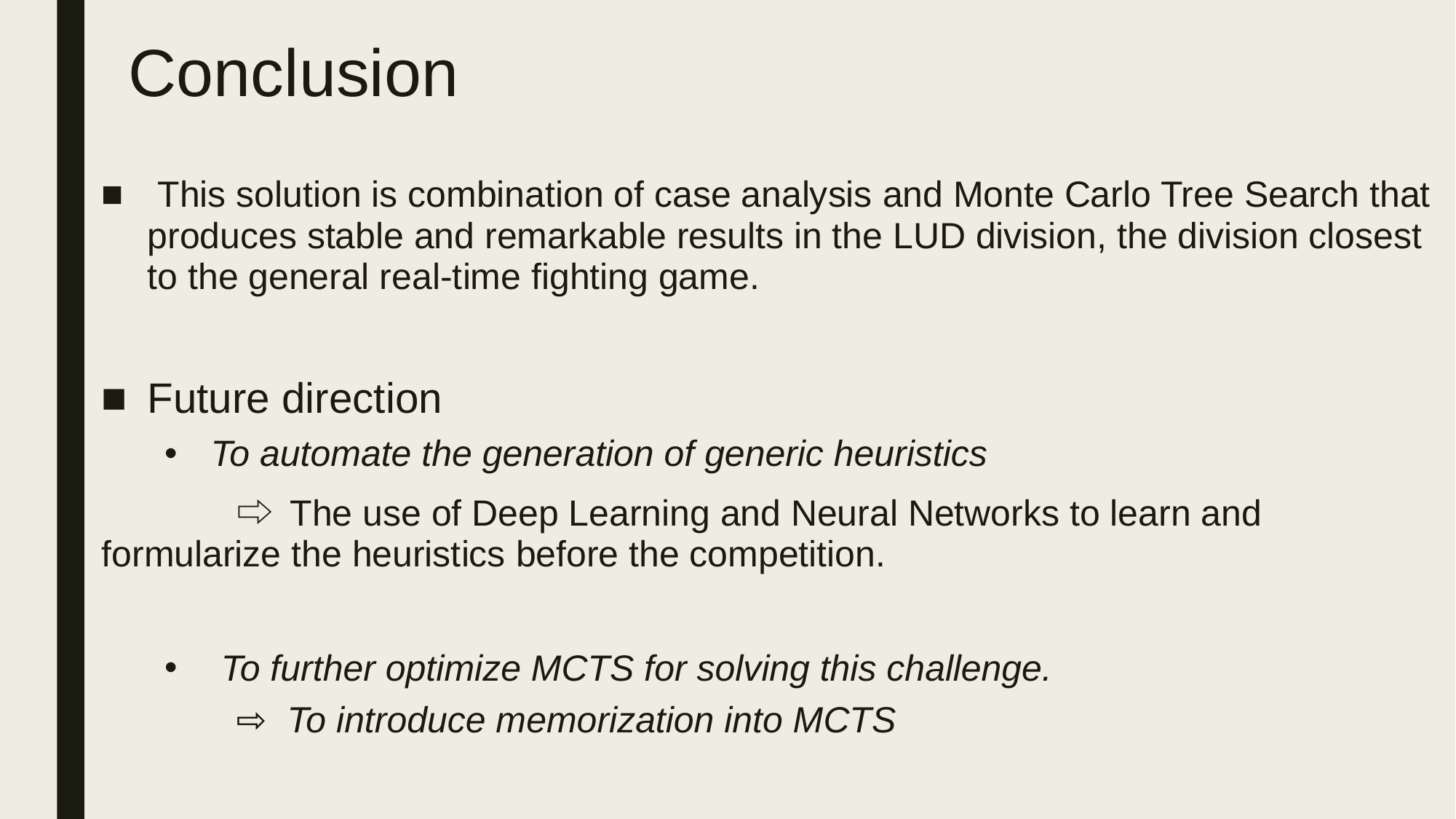

# Conclusion
 This solution is combination of case analysis and Monte Carlo Tree Search that produces stable and remarkable results in the LUD division, the division closest to the general real-time fighting game.

Future direction
To automate the generation of generic heuristics
           　⇨ The use of Deep Learning and Neural Networks to learn and formularize the heuristics before the competition.

 To further optimize MCTS for solving this challenge.
       ⇨  To introduce memorization into MCTS